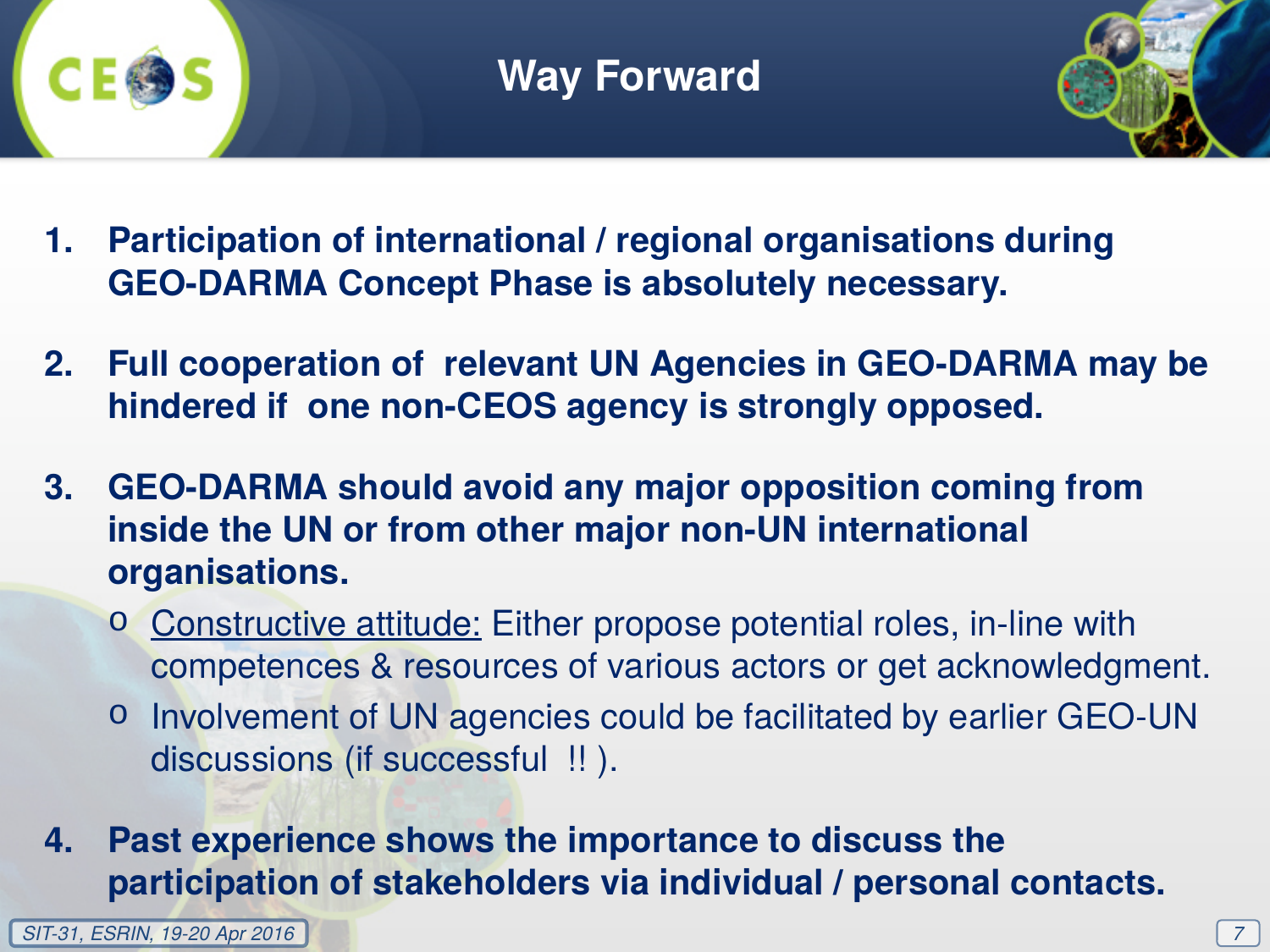

Way Forward
Participation of international / regional organisations during GEO-DARMA Concept Phase is absolutely necessary.

Full cooperation of  relevant UN Agencies in GEO-DARMA may be hindered if  one non-CEOS agency is strongly opposed.

GEO-DARMA should avoid any major opposition coming from inside the UN or from other major non-UN international organisations.
Constructive attitude: Either propose potential roles, in-line with competences & resources of various actors or get acknowledgment.
Involvement of UN agencies could be facilitated by earlier GEO-UN discussions (if successful  !! ).

Past experience shows the importance to discuss the participation of stakeholders via individual / personal contacts.

7